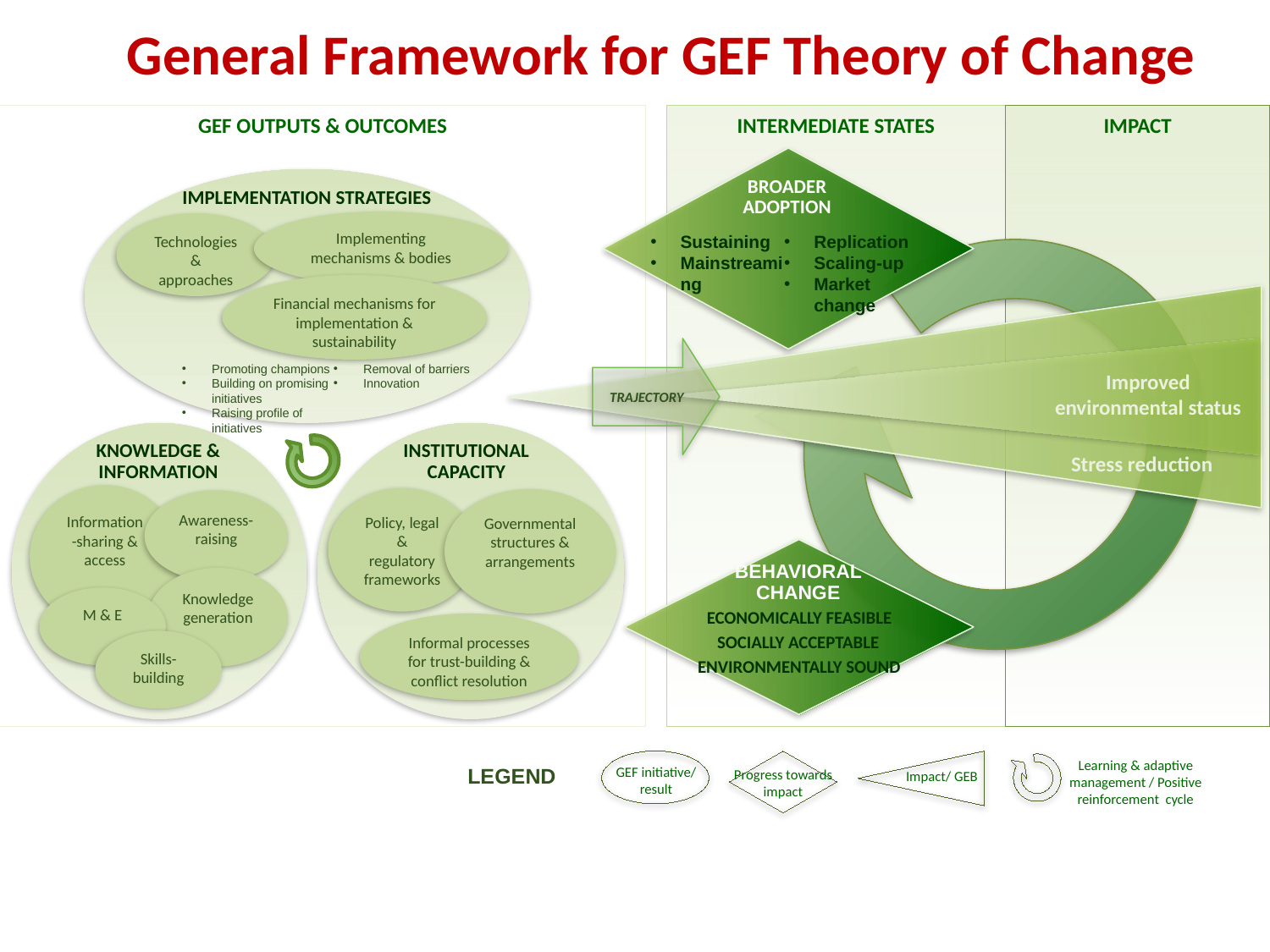

General Framework for GEF Theory of Change

GEF OUTPUTS & OUTCOMES

INTERMEDIATE STATES

IMPACT

BROADER ADOPTION
Sustaining
Mainstreaming

Replication
Scaling-up
Market change

IMPLEMENTATION STRATEGIES

Implementing mechanisms & bodies
Technologies & approaches
Financial mechanisms for implementation & sustainability

 Stress reduction
TRAJECTORY
Improved environmental status
Promoting champions
Building on promising initiatives
Raising profile of initiatives
Removal of barriers
Innovation

KNOWLEDGE & INFORMATION
Information-sharing & access
Awareness-raising
Knowledge generation
M & E
Skills-building

INSTITUTIONAL CAPACITY
Policy, legal & regulatory frameworks
Governmental structures & arrangements
Informal processes for trust-building & conflict resolution

BEHAVIORAL CHANGE
ECONOMICALLY FEASIBLE
SOCIALLY ACCEPTABLE
ENVIRONMENTALLY SOUND

Learning & adaptive management / Positive reinforcement  cycle

Progress towards impact
GEF initiative/ result
LEGEND
Impact/ GEB